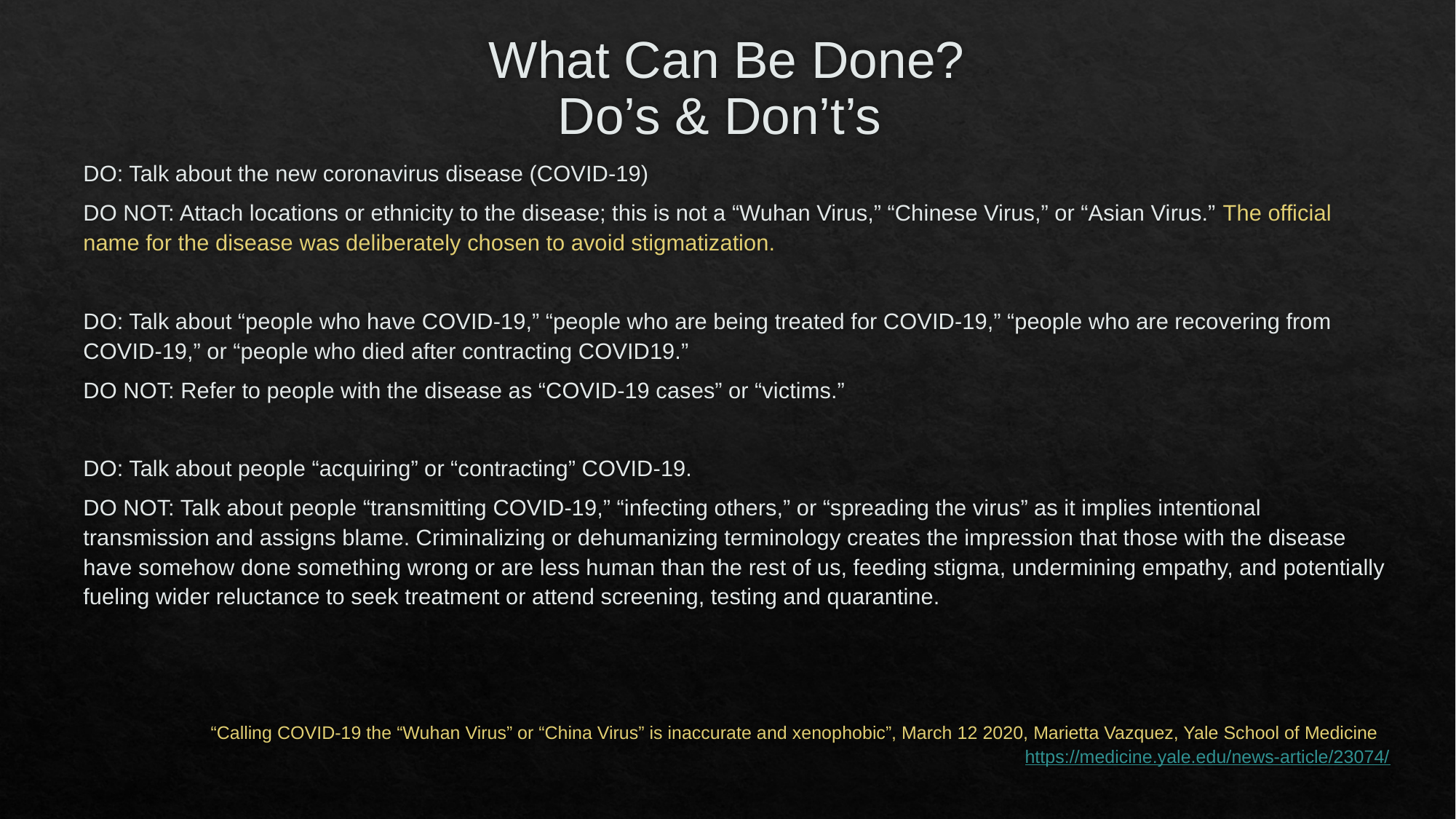

# What Can Be Done? Do’s & Don’t’s
DO: Talk about the new coronavirus disease (COVID-19)
DO NOT: Attach locations or ethnicity to the disease; this is not a “Wuhan Virus,” “Chinese Virus,” or “Asian Virus.” The official name for the disease was deliberately chosen to avoid stigmatization.

DO: Talk about “people who have COVID-19,” “people who are being treated for COVID-19,” “people who are recovering from COVID-19,” or “people who died after contracting COVID19.”
DO NOT: Refer to people with the disease as “COVID-19 cases” or “victims.”

DO: Talk about people “acquiring” or “contracting” COVID-19.
DO NOT: Talk about people “transmitting COVID-19,” “infecting others,” or “spreading the virus” as it implies intentional transmission and assigns blame. Criminalizing or dehumanizing terminology creates the impression that those with the disease have somehow done something wrong or are less human than the rest of us, feeding stigma, undermining empathy, and potentially fueling wider reluctance to seek treatment or attend screening, testing and quarantine.

“Calling COVID-19 the “Wuhan Virus” or “China Virus” is inaccurate and xenophobic”, March 12 2020, Marietta Vazquez, Yale School of Medicine  https://medicine.yale.edu/news-article/23074/